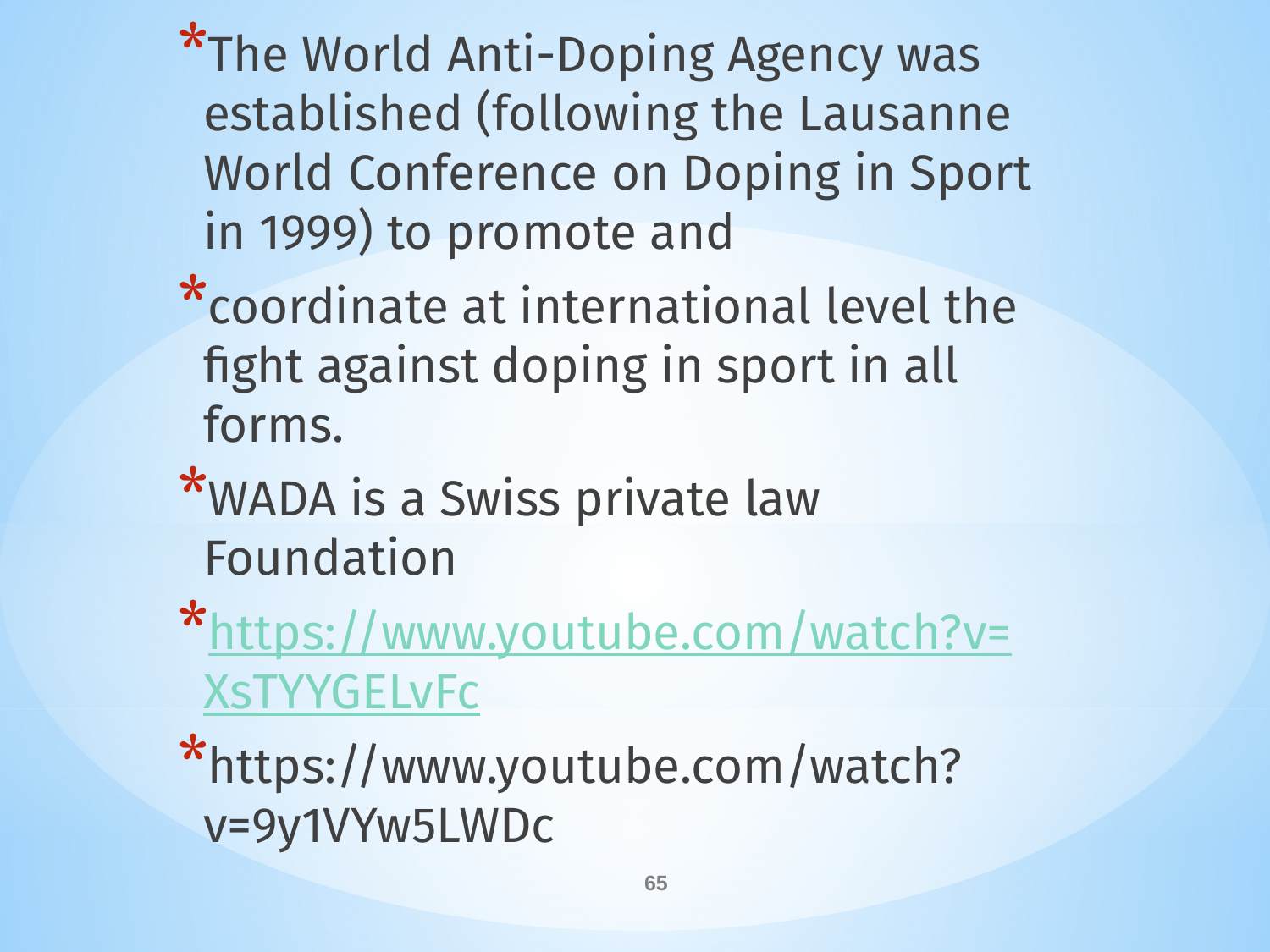

The World Anti-Doping Agency was established (following the Lausanne World Conference on Doping in Sport in 1999) to promote and
coordinate at international level the fight against doping in sport in all forms.
WADA is a Swiss private law Foundation
https://www.youtube.com/watch?v=XsTYYGELvFc
https://www.youtube.com/watch?v=9y1VYw5LWDc
#
65